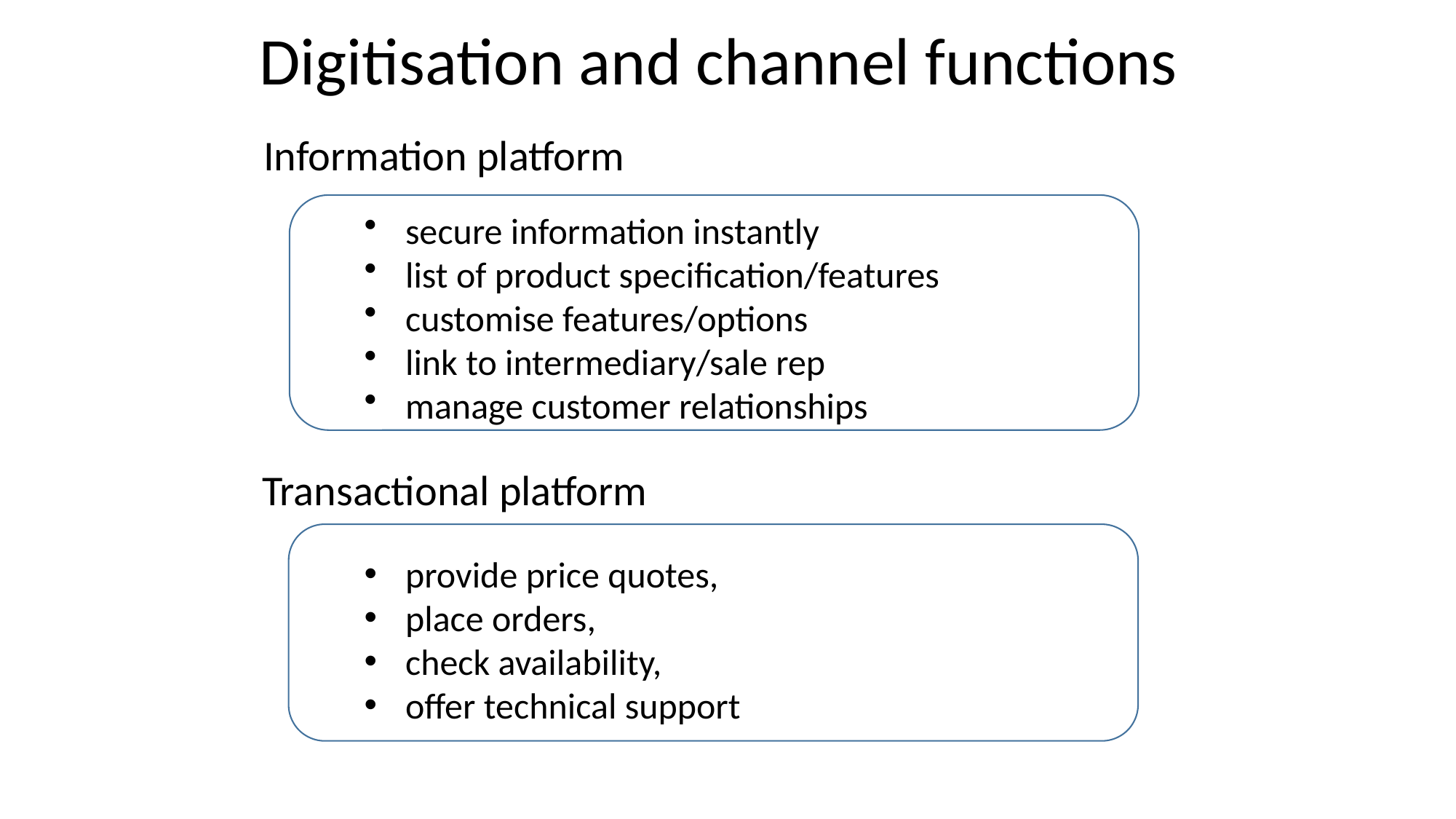

Digitisation and channel functions
Information platform

secure information instantly
list of product specification/features
customise features/options
link to intermediary/sale rep
manage customer relationships

Transactional platform

provide price quotes,
place orders,
check availability,
offer technical support